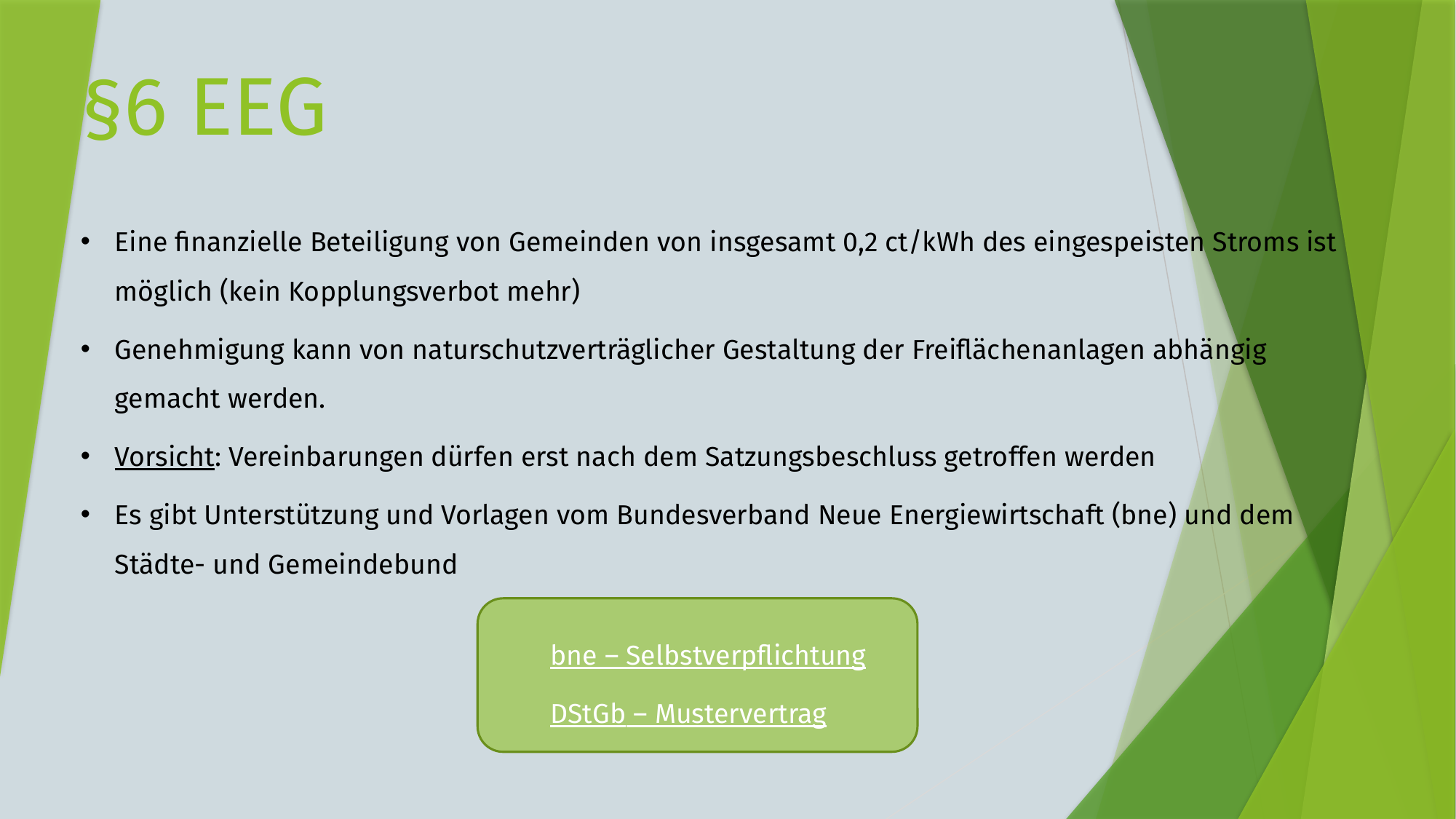

# §6 EEG
Eine finanzielle Beteiligung von Gemeinden von insgesamt 0,2 ct/kWh des eingespeisten Stroms ist möglich (kein Kopplungsverbot mehr)
Genehmigung kann von naturschutzverträglicher Gestaltung der Freiflächenanlagen abhängig gemacht werden.
Vorsicht: Vereinbarungen dürfen erst nach dem Satzungsbeschluss getroffen werden
Es gibt Unterstützung und Vorlagen vom Bundesverband Neue Energiewirtschaft (bne) und dem Städte- und Gemeindebund
bne – Selbstverpflichtung
DStGb – Mustervertrag